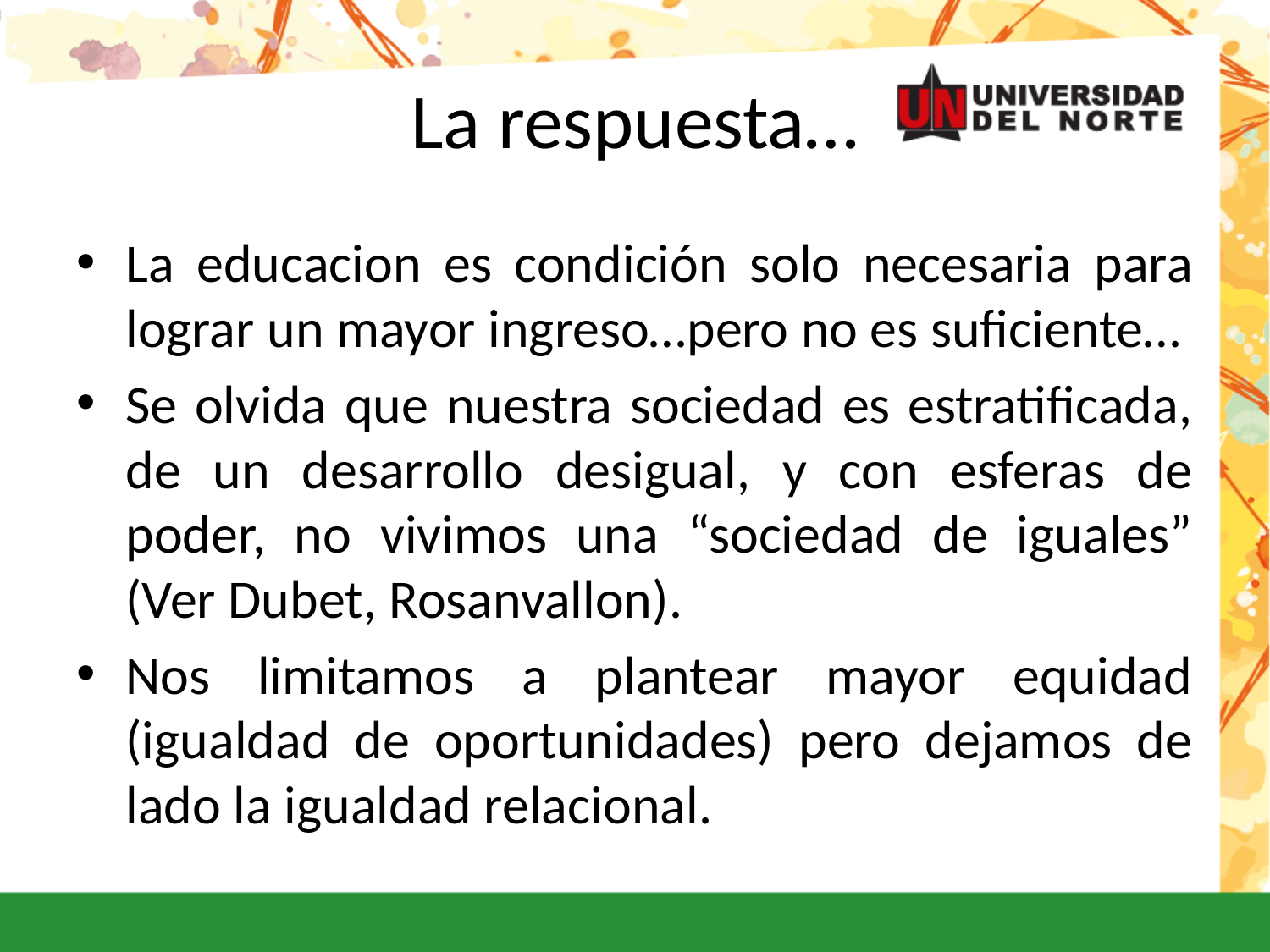

# La respuesta…
La educacion es condición solo necesaria para lograr un mayor ingreso…pero no es suficiente…
Se olvida que nuestra sociedad es estratificada, de un desarrollo desigual, y con esferas de poder, no vivimos una “sociedad de iguales” (Ver Dubet, Rosanvallon).
Nos limitamos a plantear mayor equidad (igualdad de oportunidades) pero dejamos de lado la igualdad relacional.